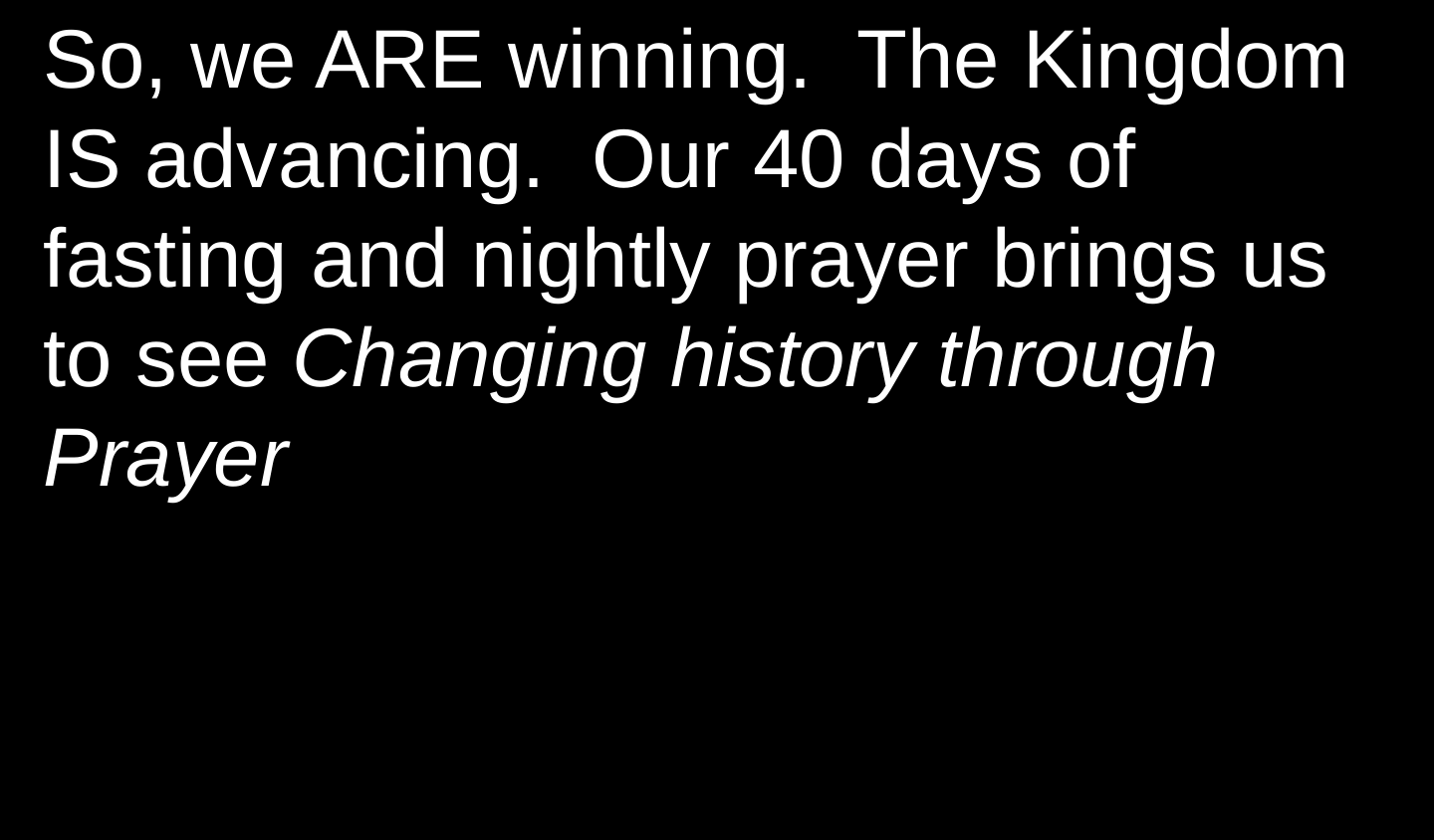

So, we ARE winning.  The Kingdom IS advancing.  Our 40 days of fasting and nightly prayer brings us to see Changing history through Prayer